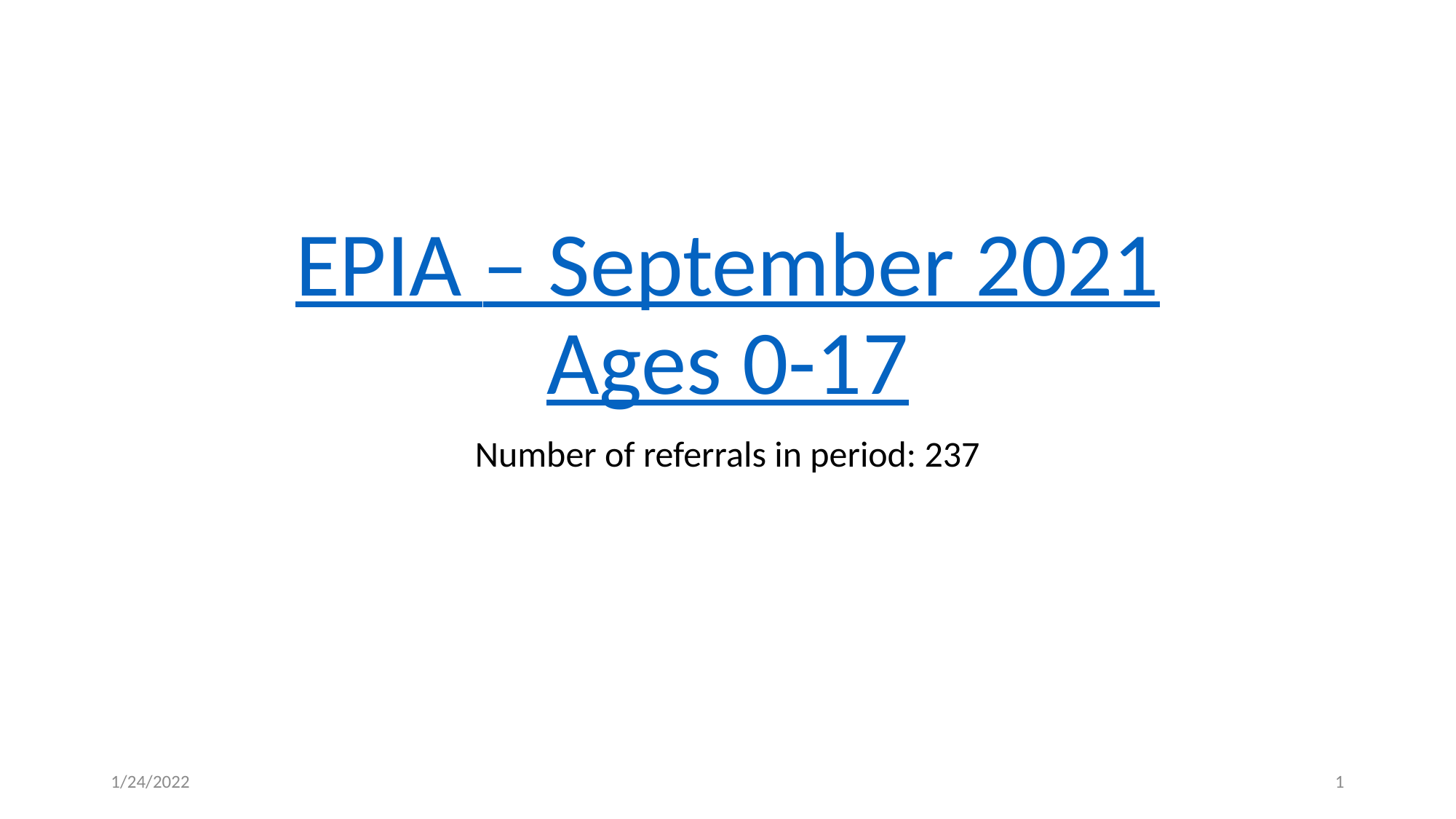

# EPIA – September 2021 Ages 0-17
Number of referrals in period: 237
1/24/2022
1